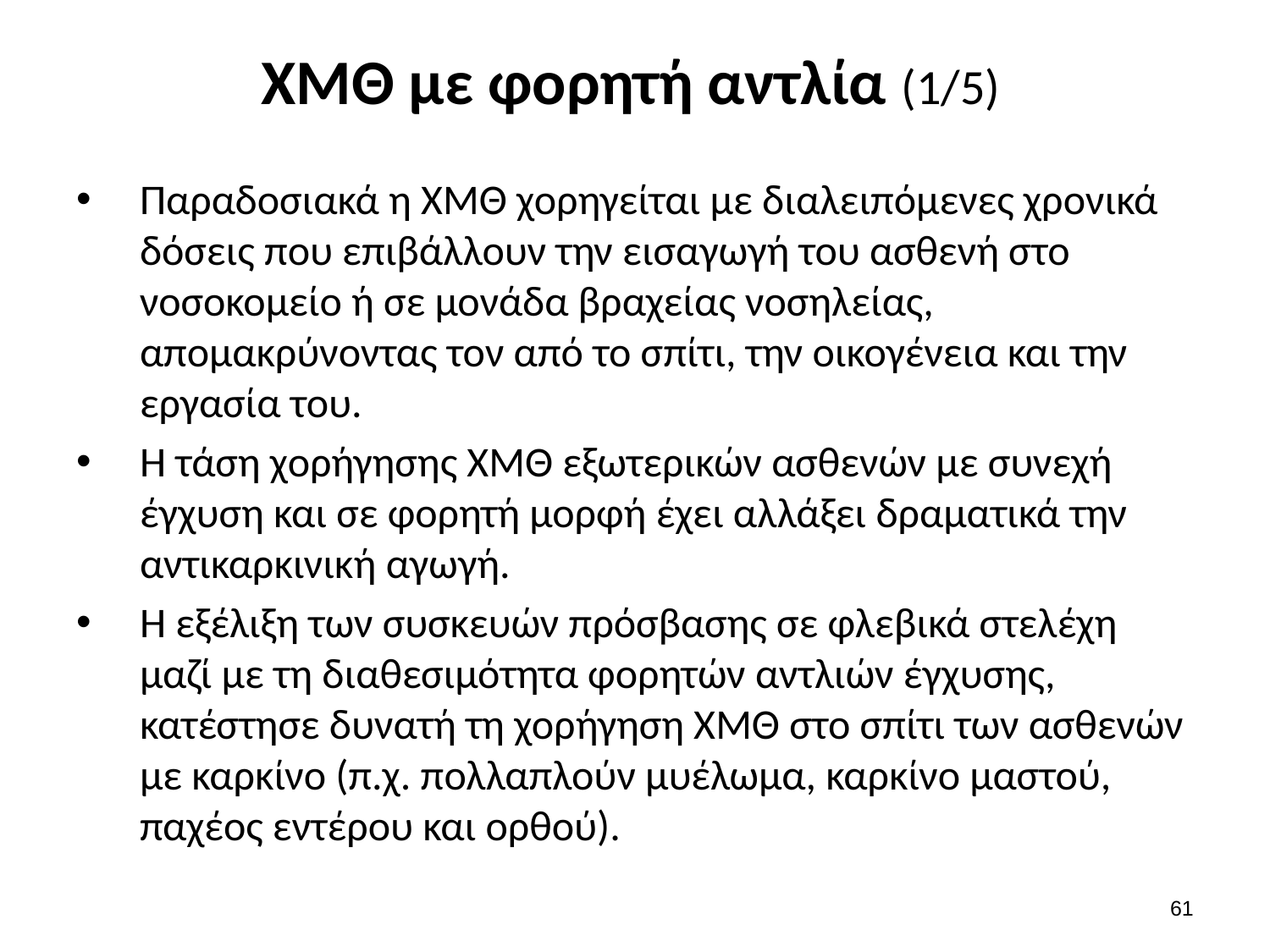

# ΧΜΘ με φορητή αντλία (1/5)
Παραδοσιακά η ΧΜΘ χορηγείται με διαλειπόμενες χρονικά δόσεις που επιβάλλουν την εισαγωγή του ασθενή στο νοσοκομείο ή σε μονάδα βραχείας νοσηλείας, απομακρύνοντας τον από το σπίτι, την οικογένεια και την εργασία του.
Η τάση χορήγησης ΧΜΘ εξωτερικών ασθενών με συνεχή έγχυση και σε φορητή μορφή έχει αλλάξει δραματικά την αντικαρκινική αγωγή.
Η εξέλιξη των συσκευών πρόσβασης σε φλεβικά στελέχη μαζί με τη διαθεσιμότητα φορητών αντλιών έγχυσης, κατέστησε δυνατή τη χορήγηση ΧΜΘ στο σπίτι των ασθενών με καρκίνο (π.χ. πολλαπλούν μυέλωμα, καρκίνο μαστού, παχέος εντέρου και ορθού).
61